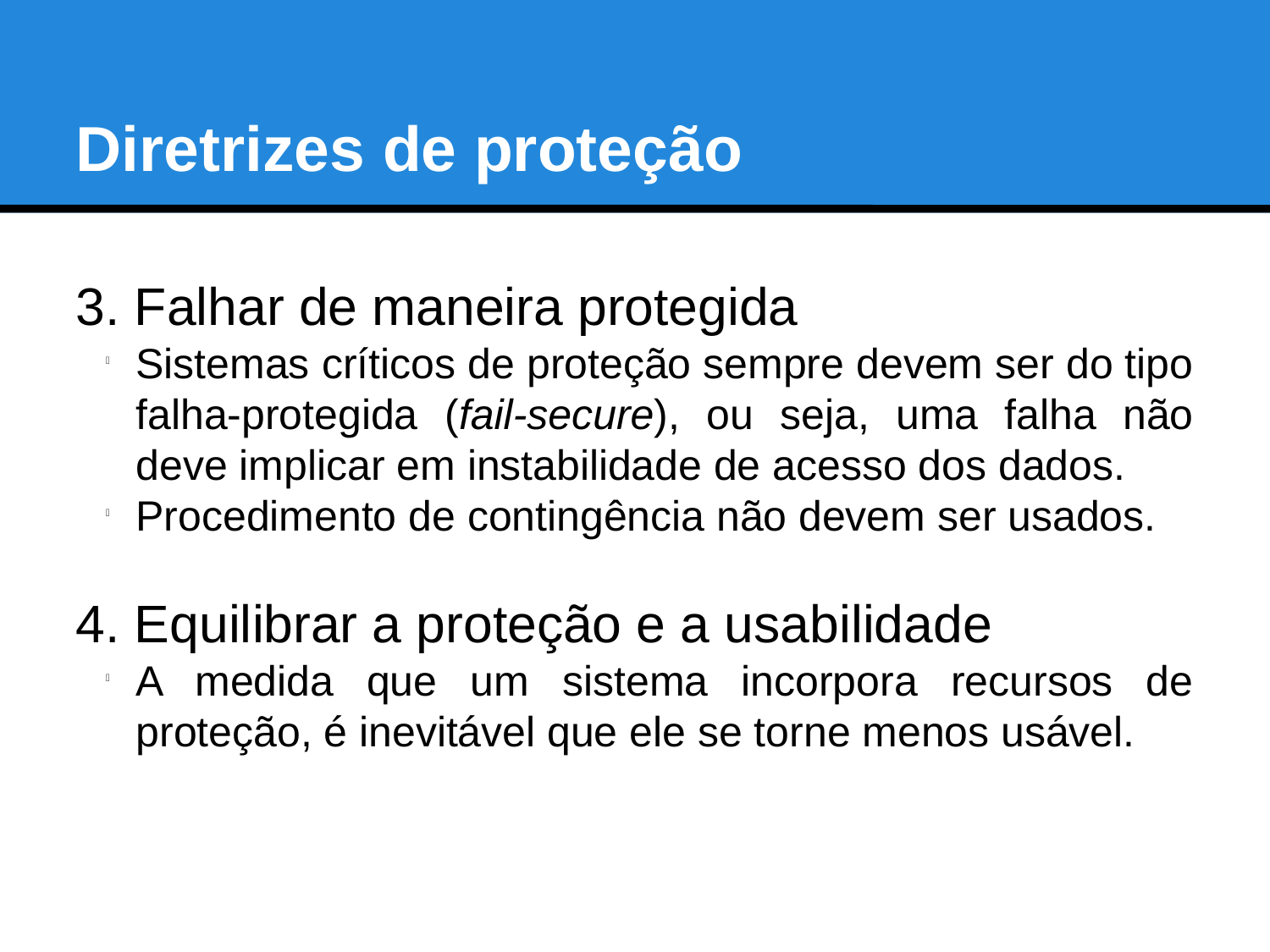

Diretrizes de proteção

3. Falhar de maneira protegida
Sistemas críticos de proteção sempre devem ser do tipo falha-protegida (fail-secure), ou seja, uma falha não deve implicar em instabilidade de acesso dos dados.
Procedimento de contingência não devem ser usados.

4. Equilibrar a proteção e a usabilidade
A medida que um sistema incorpora recursos de proteção, é inevitável que ele se torne menos usável.